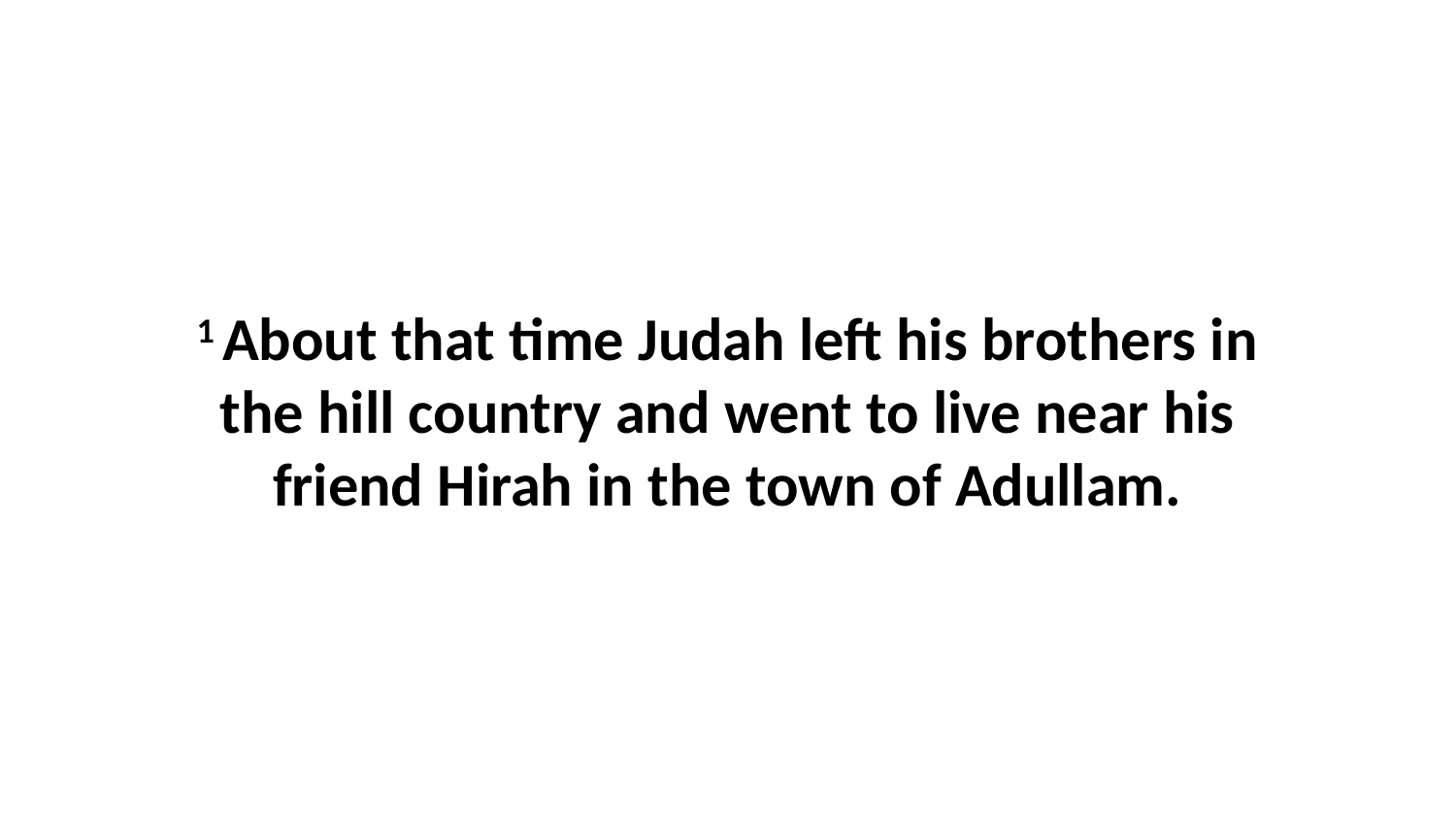

1 About that time Judah left his brothers in the hill country and went to live near his friend Hirah in the town of Adullam.